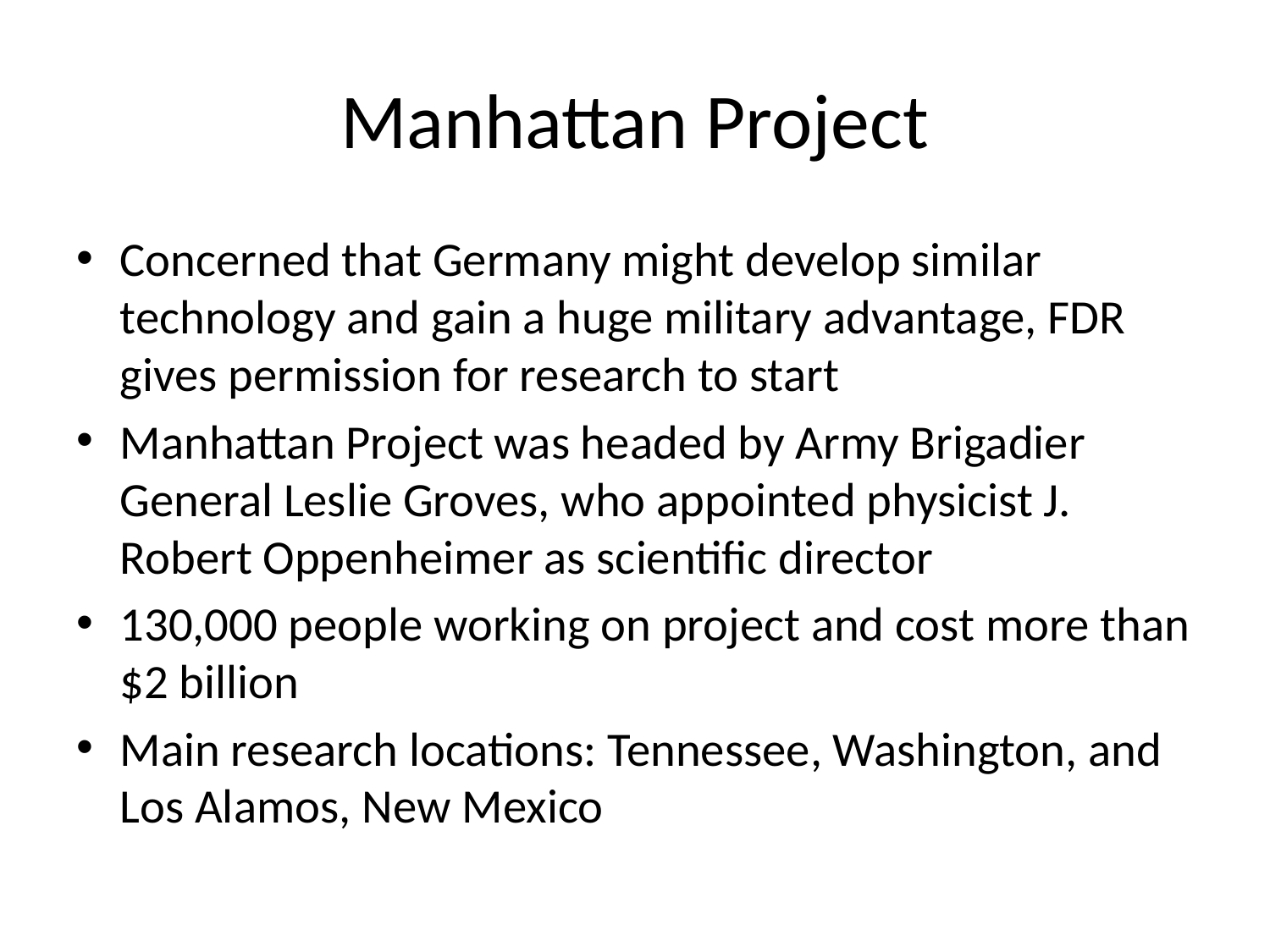

# Manhattan Project
Concerned that Germany might develop similar technology and gain a huge military advantage, FDR gives permission for research to start
Manhattan Project was headed by Army Brigadier General Leslie Groves, who appointed physicist J. Robert Oppenheimer as scientific director
130,000 people working on project and cost more than $2 billion
Main research locations: Tennessee, Washington, and Los Alamos, New Mexico